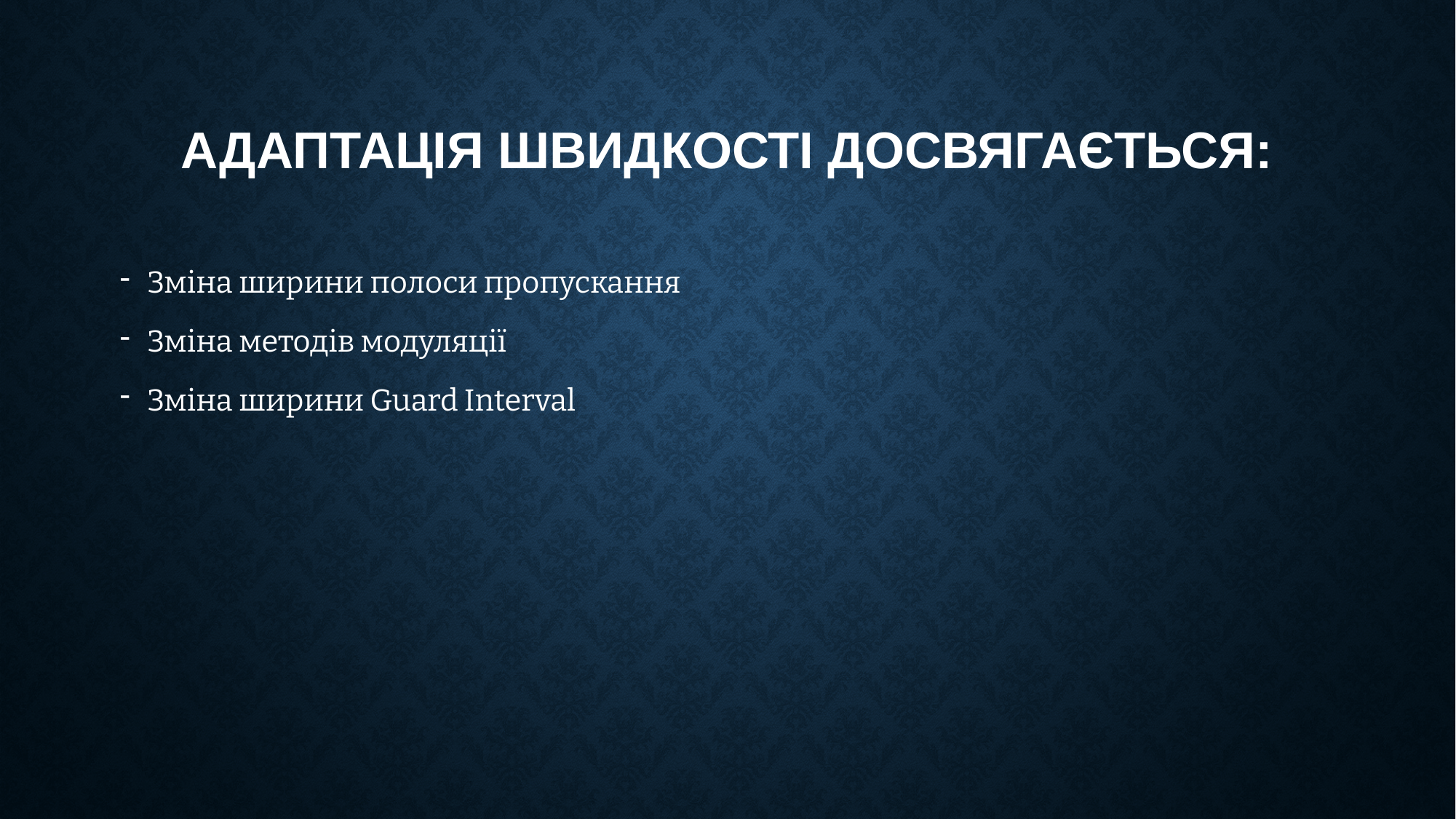

# Адаптація швидкості досвягається:
Зміна ширини полоси пропускання
Зміна методів модуляції
Зміна ширини Guard Interval